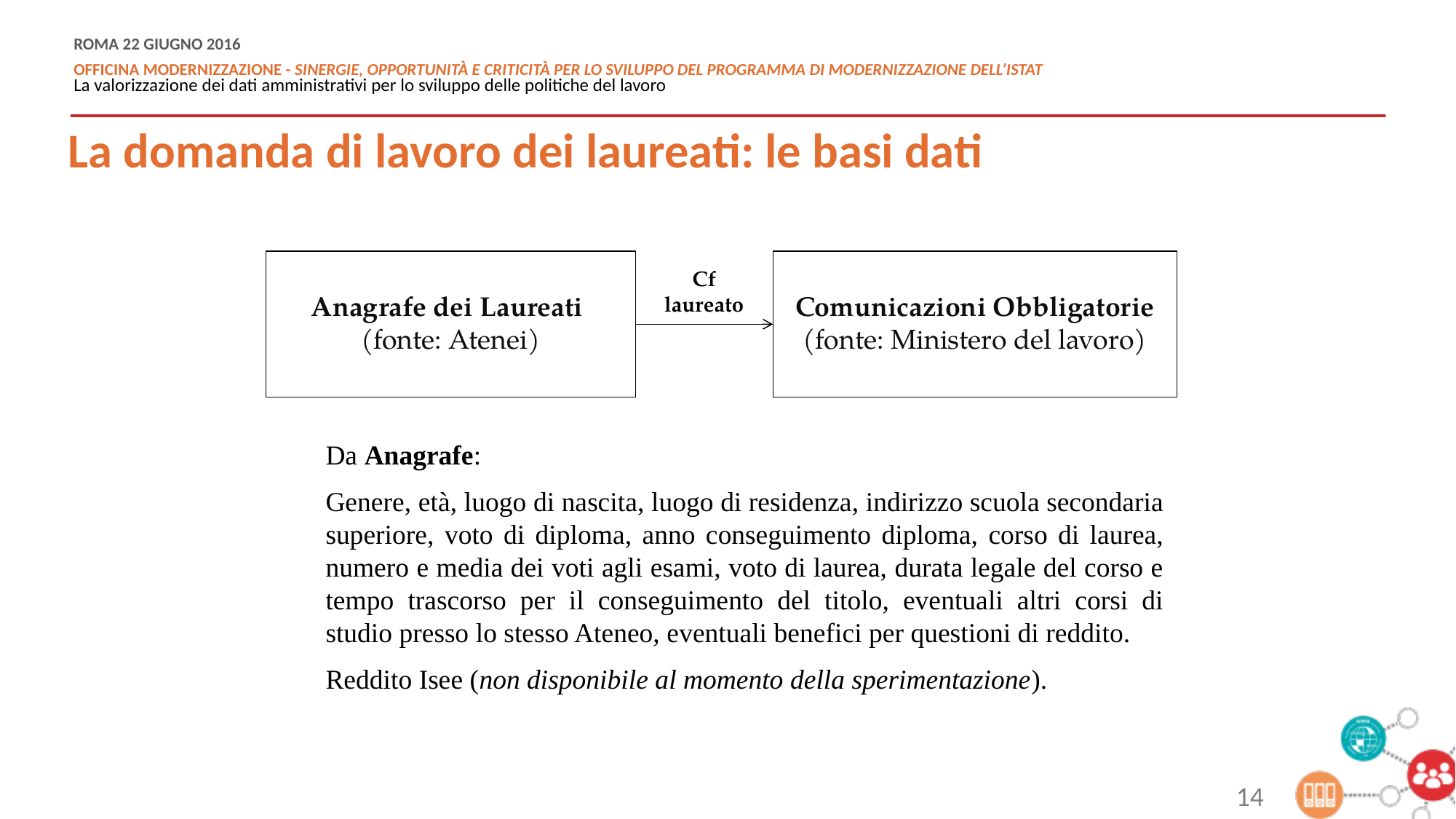

La domanda di lavoro dei laureati: le basi dati

Anagrafe dei Laureati
(fonte: Atenei)

Comunicazioni Obbligatorie
(fonte: Ministero del lavoro)
Cf laureato
Da Anagrafe:
Genere, età, luogo di nascita, luogo di residenza, indirizzo scuola secondaria superiore, voto di diploma, anno conseguimento diploma, corso di laurea, numero e media dei voti agli esami, voto di laurea, durata legale del corso e tempo trascorso per il conseguimento del titolo, eventuali altri corsi di studio presso lo stesso Ateneo, eventuali benefici per questioni di reddito.
Reddito Isee (non disponibile al momento della sperimentazione).
14